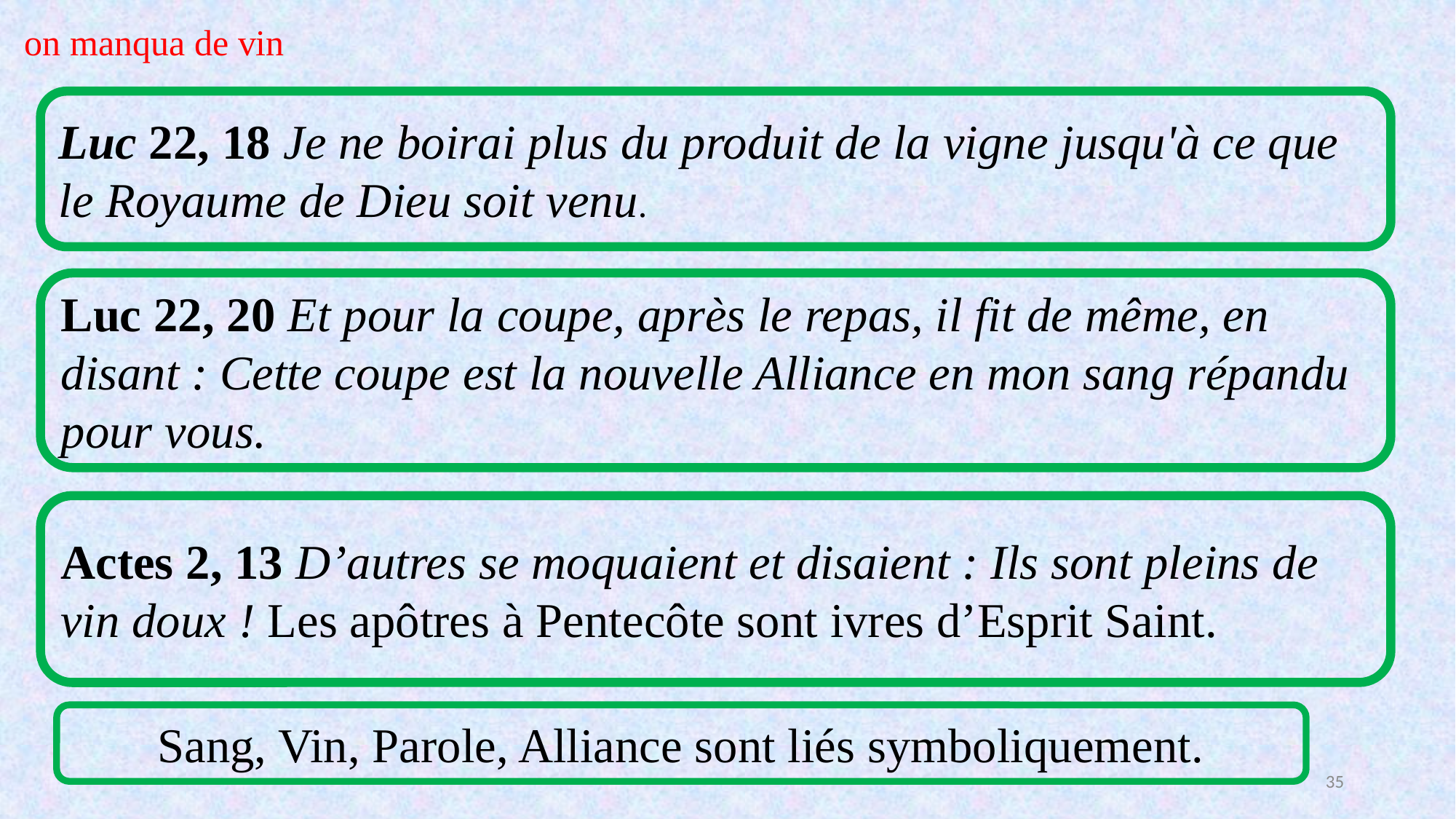

on manqua de vin
Luc 22, 18 Je ne boirai plus du produit de la vigne jusqu'à ce que le Royaume de Dieu soit venu.
Luc 22, 20 Et pour la coupe, après le repas, il fit de même, en disant : Cette coupe est la nouvelle Alliance en mon sang répandu pour vous.
Actes 2, 13 D’autres se moquaient et disaient : Ils sont pleins de vin doux ! Les apôtres à Pentecôte sont ivres d’Esprit Saint.
Sang, Vin, Parole, Alliance sont liés symboliquement.
35